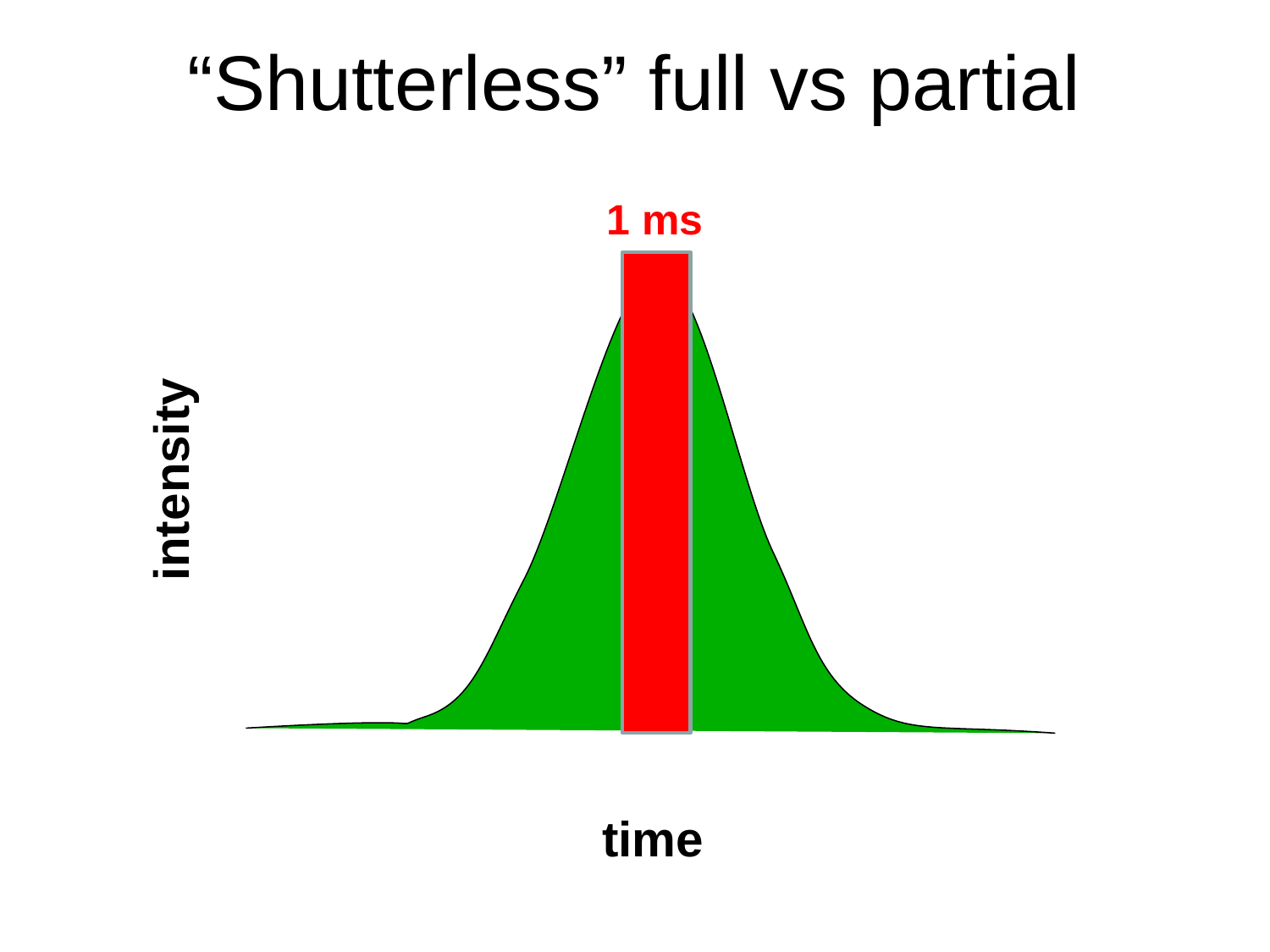

# “Shutterless” full vs partial
1 ms

intensity
time